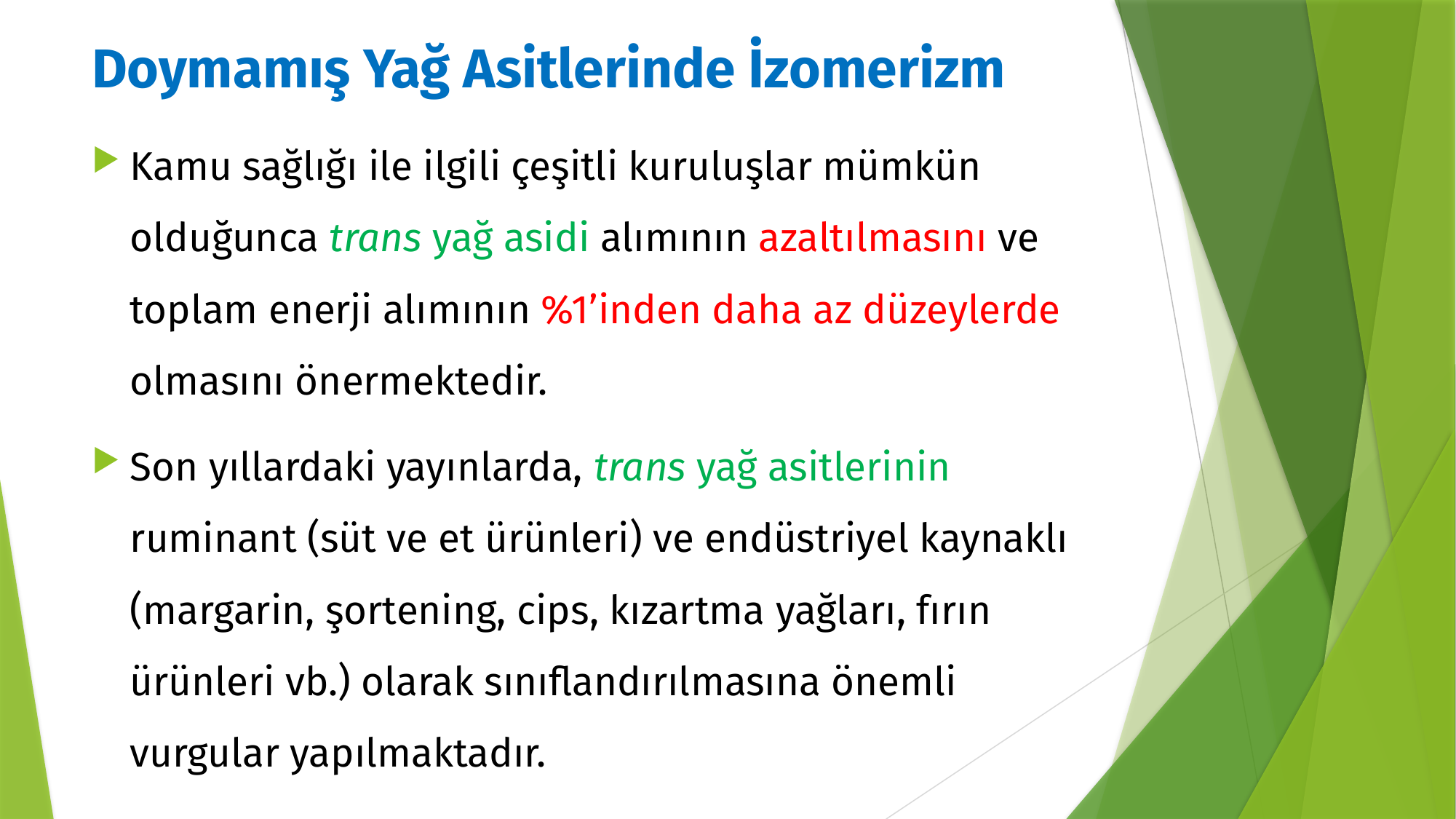

Doymamış Yağ Asitlerinde İzomerizm
Kamu sağlığı ile ilgili çeşitli kuruluşlar mümkün olduğunca trans yağ asidi alımının azaltılmasını ve toplam enerji alımının %1’inden daha az düzeylerde olmasını önermektedir.
Son yıllardaki yayınlarda, trans yağ asitlerinin ruminant (süt ve et ürünleri) ve endüstriyel kaynaklı (margarin, şortening, cips, kızartma yağları, fırın ürünleri vb.) olarak sınıflandırılmasına önemli vurgular yapılmaktadır.